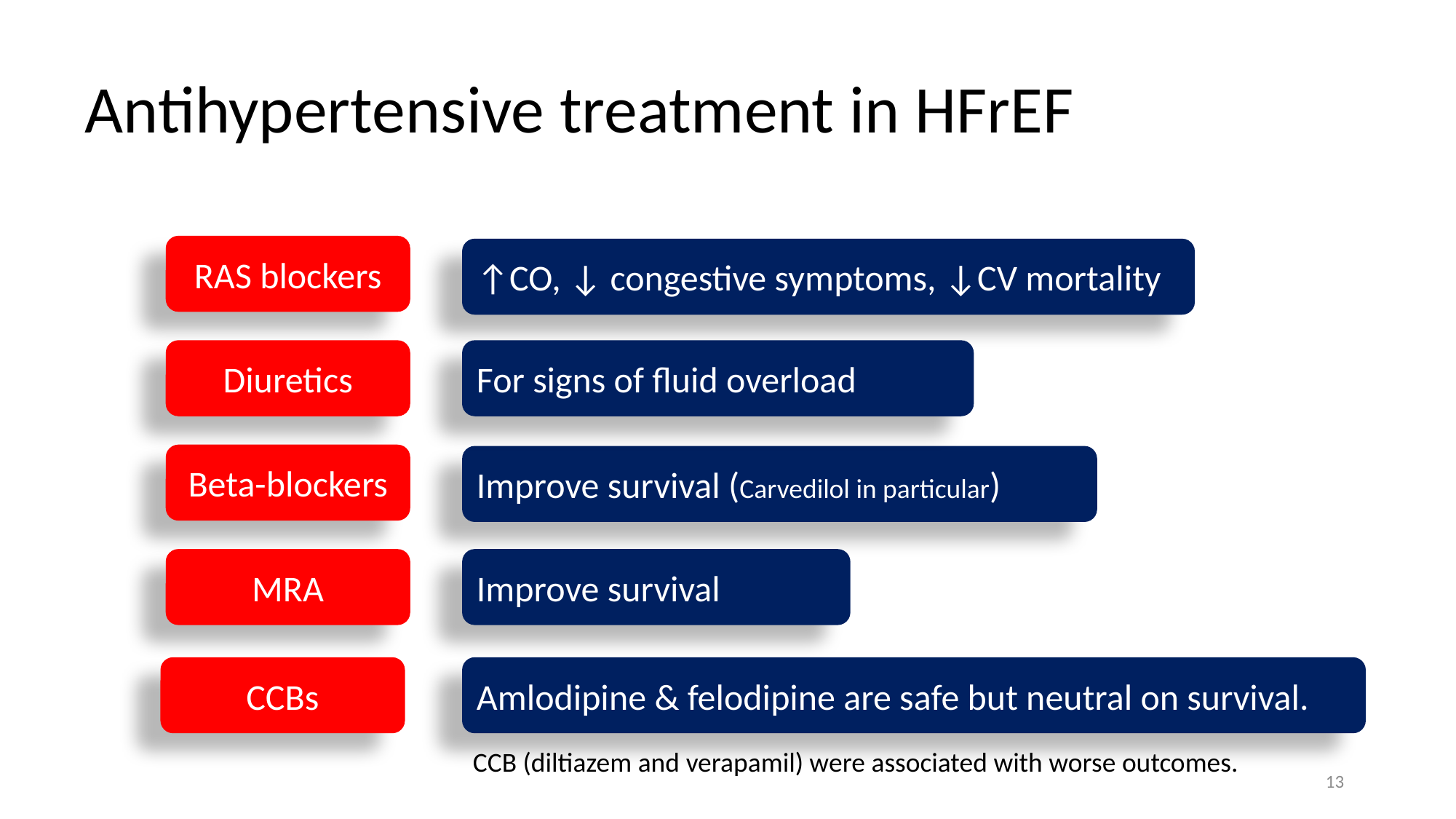

# Antihypertensive treatment in HFrEF
RAS blockers
↑CO, ↓ congestive symptoms, ↓CV mortality
Diuretics
For signs of fluid overload
Beta-blockers
Improve survival (Carvedilol in particular)
MRA
Improve survival
CCBs
Amlodipine & felodipine are safe but neutral on survival.
CCB (diltiazem and verapamil) were associated with worse outcomes.
13